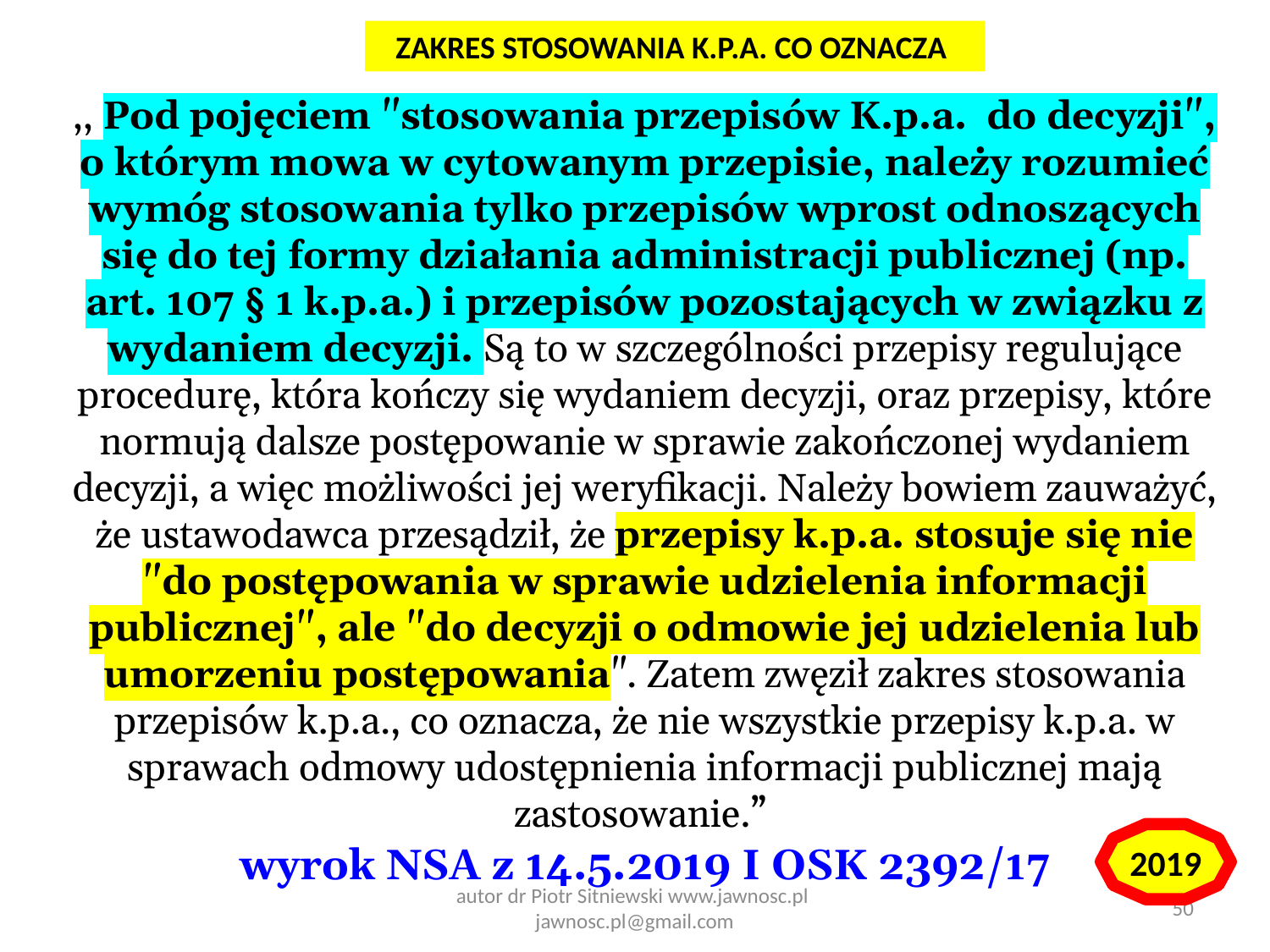

ZAKRES STOSOWANIA K.P.A. CO OZNACZA
,, Pod pojęciem "stosowania przepisów K.p.a.  do decyzji", o którym mowa w cytowanym przepisie, należy rozumieć wymóg stosowania tylko przepisów wprost odnoszących się do tej formy działania administracji publicznej (np. art. 107 § 1 k.p.a.) i przepisów pozostających w związku z wydaniem decyzji. Są to w szczególności przepisy regulujące procedurę, która kończy się wydaniem decyzji, oraz przepisy, które normują dalsze postępowanie w sprawie zakończonej wydaniem decyzji, a więc możliwości jej weryfikacji. Należy bowiem zauważyć, że ustawodawca przesądził, że przepisy k.p.a. stosuje się nie "do postępowania w sprawie udzielenia informacji publicznej", ale "do decyzji o odmowie jej udzielenia lub umorzeniu postępowania". Zatem zwęził zakres stosowania przepisów k.p.a., co oznacza, że nie wszystkie przepisy k.p.a. w sprawach odmowy udostępnienia informacji publicznej mają zastosowanie.”
wyrok NSA z 14.5.2019 I OSK 2392/17
2019
50
autor dr Piotr Sitniewski www.jawnosc.pl  jawnosc.pl@gmail.com